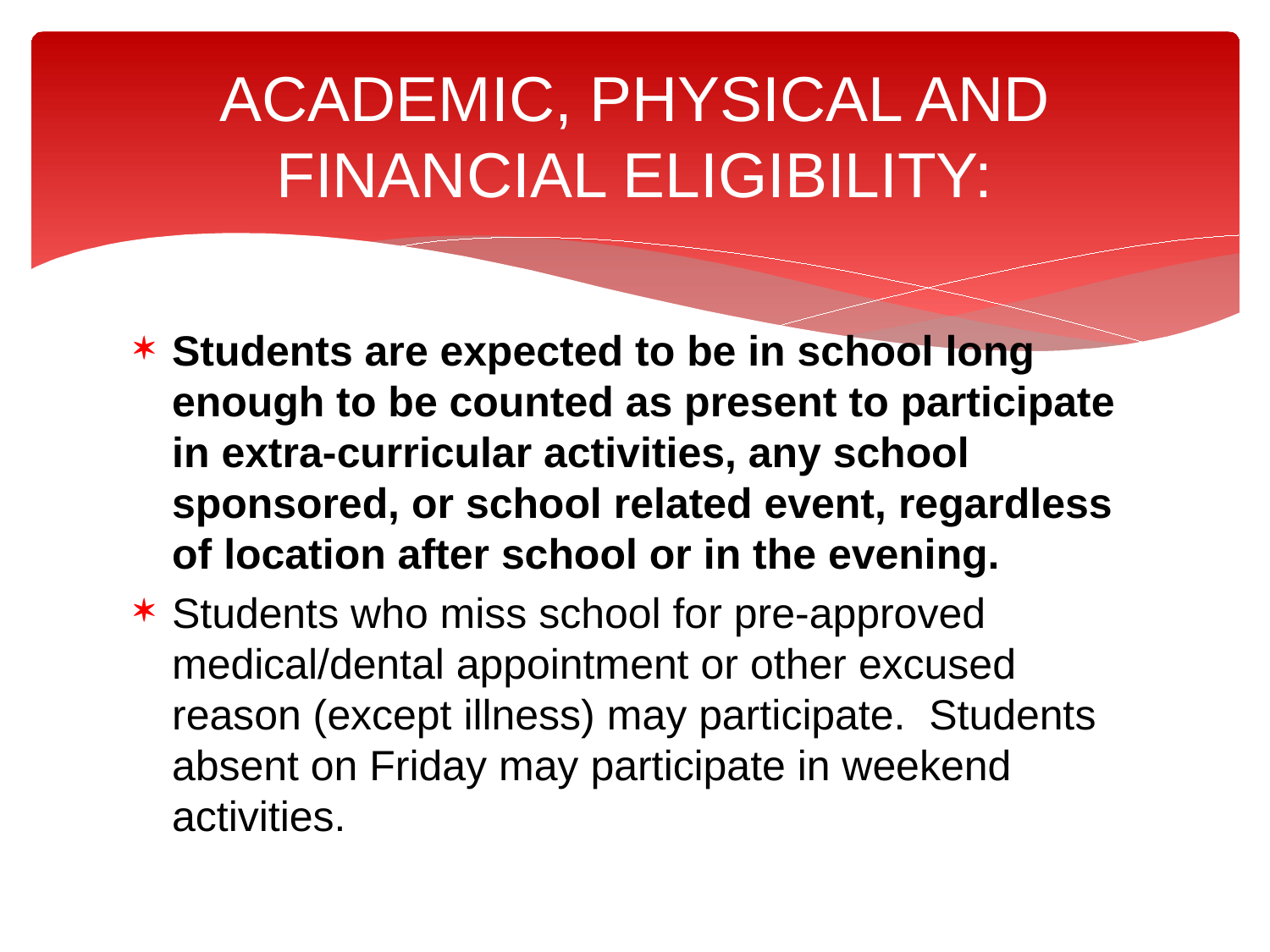

# ACADEMIC, PHYSICAL AND FINANCIAL ELIGIBILITY:
Students are expected to be in school long enough to be counted as present to participate in extra-curricular activities, any school sponsored, or school related event, regardless of location after school or in the evening.
Students who miss school for pre-approved medical/dental appointment or other excused reason (except illness) may participate.  Students absent on Friday may participate in weekend activities.